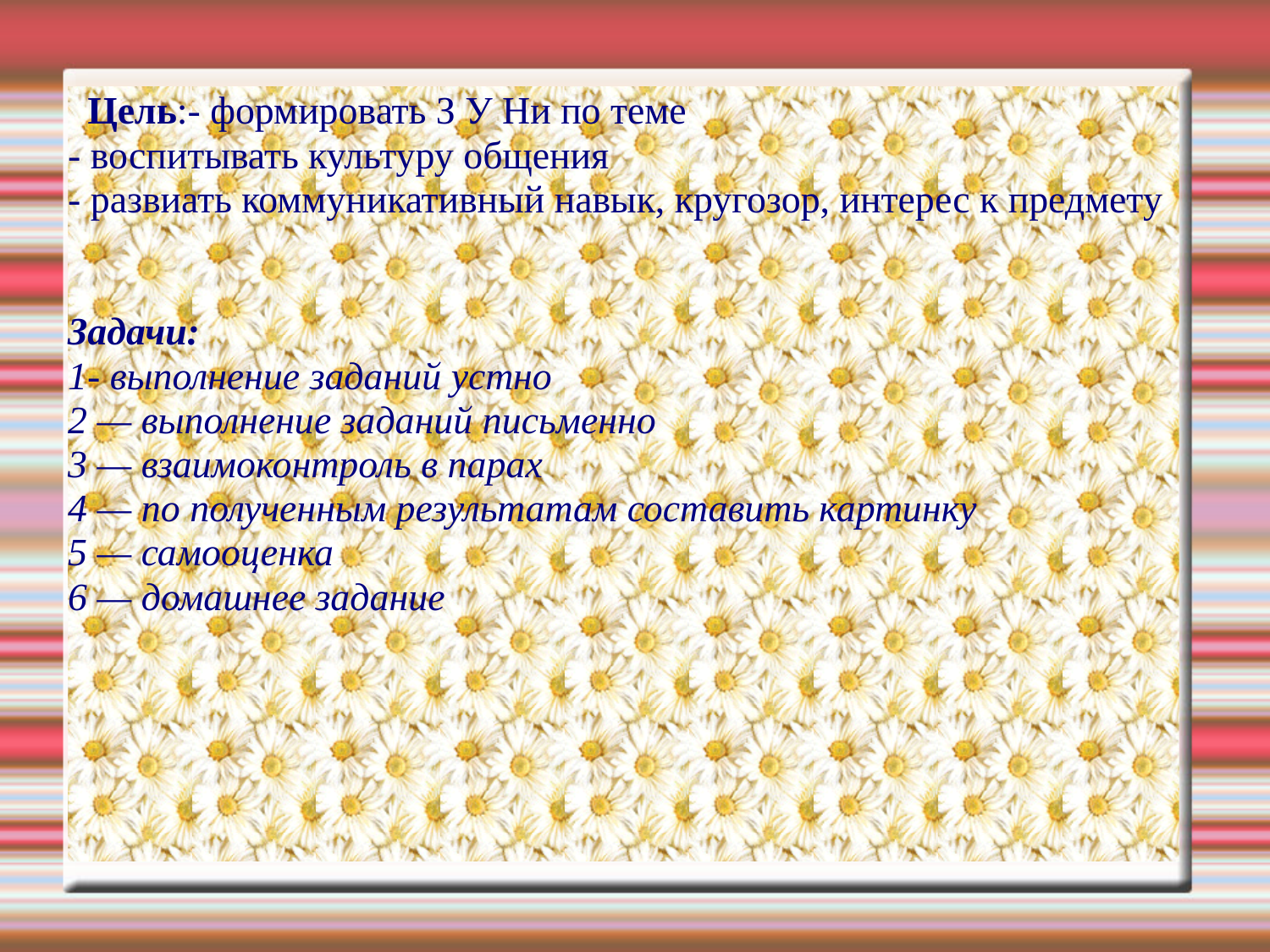

Цель:- формировать З У Ни по теме
- воспитывать культуру общения
- развиать коммуникативный навык, кругозор, интерес к предмету

Задачи:
1- выполнение заданий устно
2 — выполнение заданий письменно
3 — взаимоконтроль в парах
4 — по полученным результатам составить картинку
5 — самооценка
6 — домашнее задание